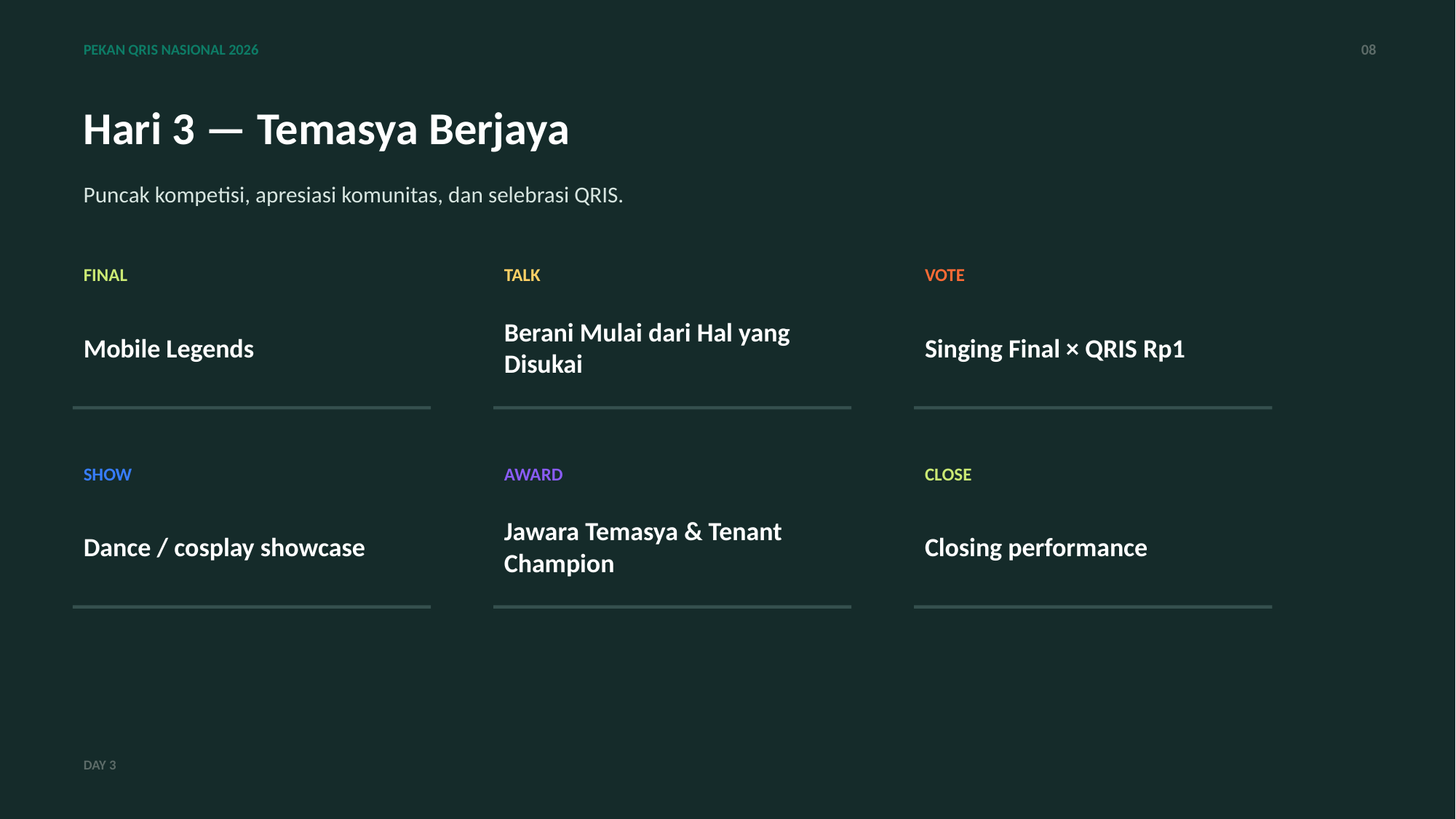

PEKAN QRIS NASIONAL 2026
08
Hari 3 — Temasya Berjaya
Puncak kompetisi, apresiasi komunitas, dan selebrasi QRIS.
FINAL
TALK
VOTE
Mobile Legends
Berani Mulai dari Hal yang Disukai
Singing Final × QRIS Rp1

SHOW
AWARD
CLOSE
Dance / cosplay showcase
Jawara Temasya & Tenant Champion
Closing performance

DAY 3